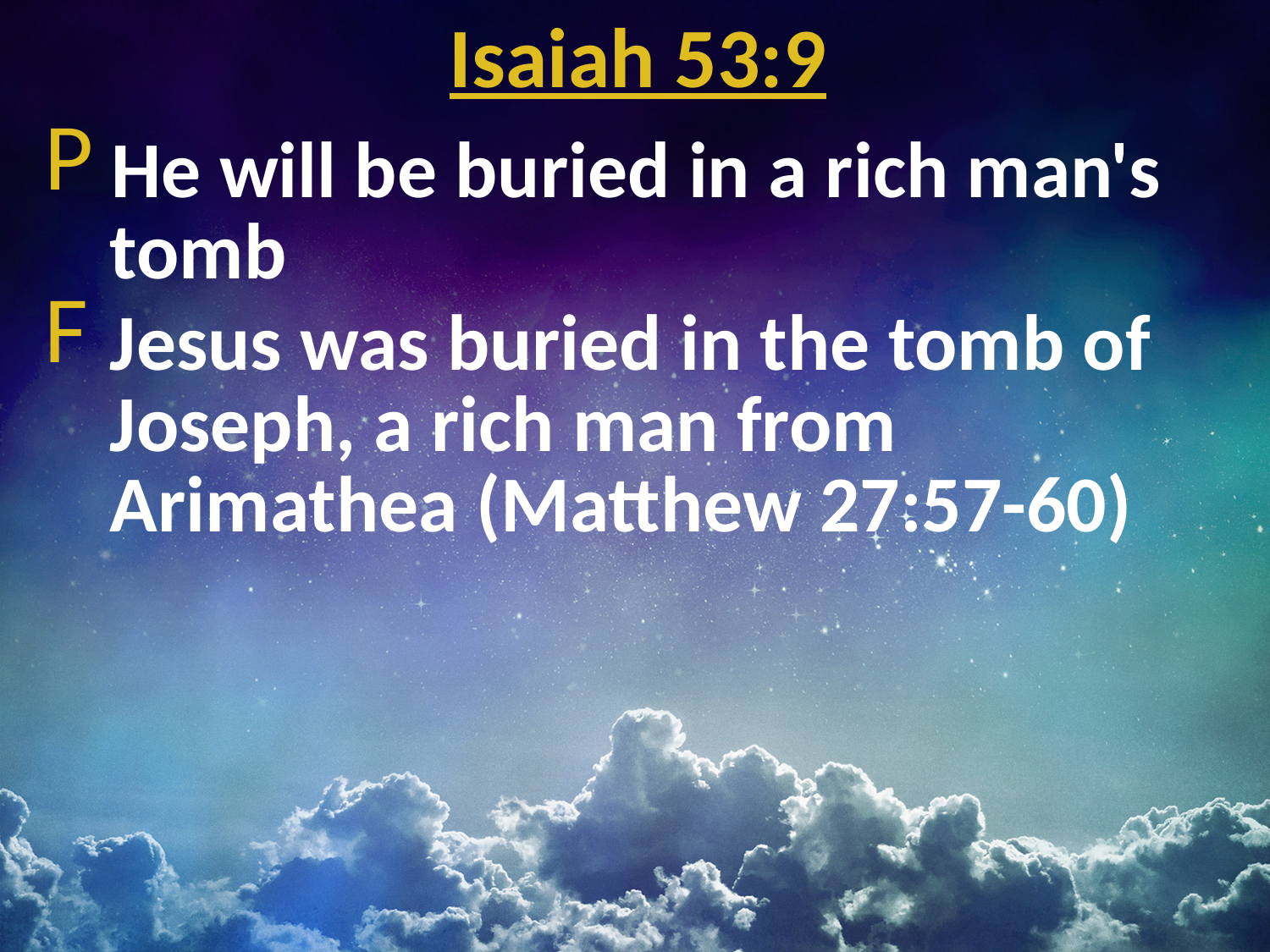

# Isaiah 53:9
 He will be buried in a rich man's
 tomb
 Jesus was buried in the tomb of
 Joseph, a rich man from
 Arimathea (Matthew 27:57-60)